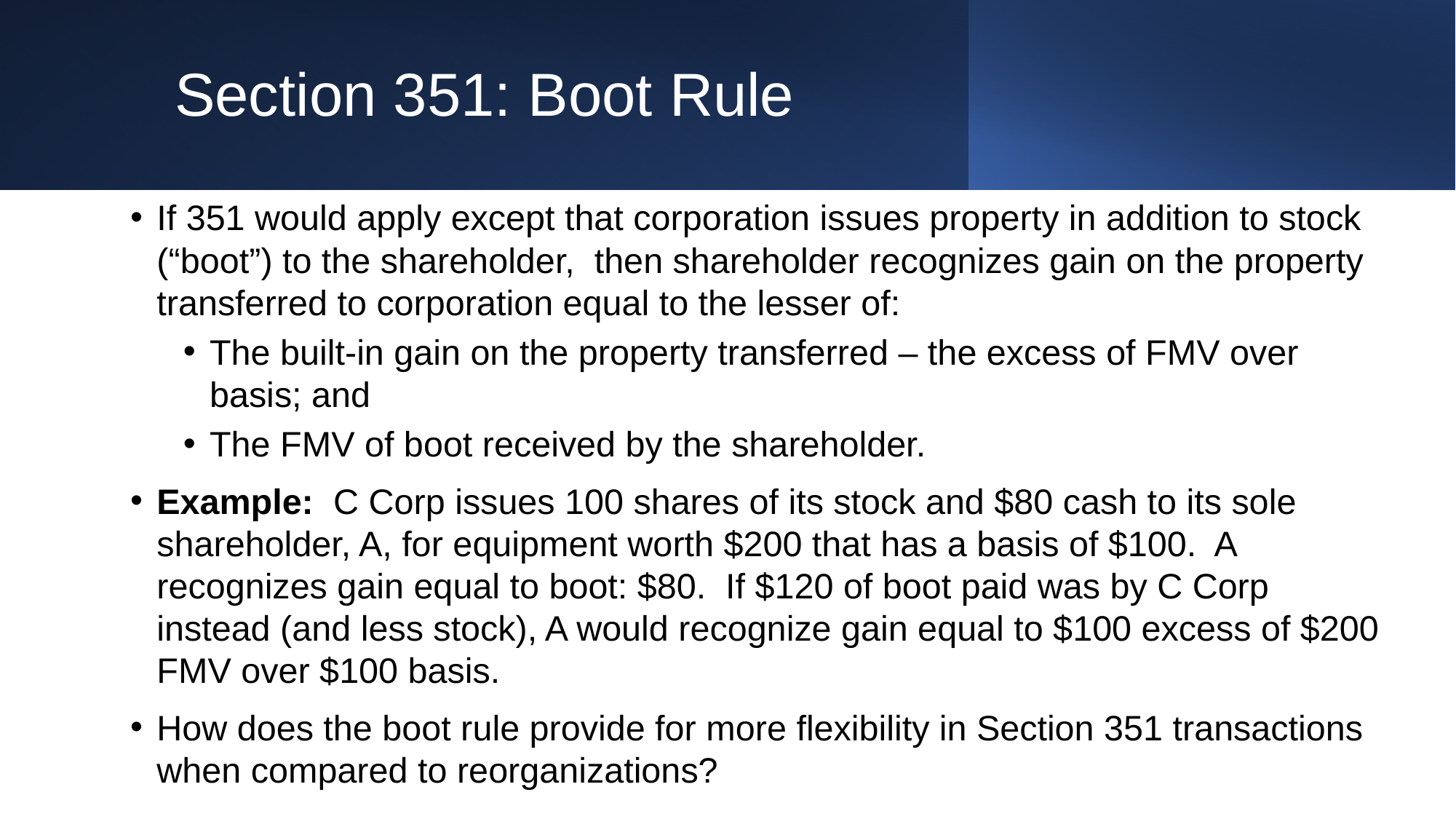

# Section 351: Boot Rule
If 351 would apply except that corporation issues property in addition to stock (“boot”) to the shareholder,  then shareholder recognizes gain on the property transferred to corporation equal to the lesser of:
The built-in gain on the property transferred – the excess of FMV over basis; and
The FMV of boot received by the shareholder.
Example:  C Corp issues 100 shares of its stock and $80 cash to its sole shareholder, A, for equipment worth $200 that has a basis of $100.  A recognizes gain equal to boot: $80.  If $120 of boot paid was by C Corp instead (and less stock), A would recognize gain equal to $100 excess of $200 FMV over $100 basis.
How does the boot rule provide for more flexibility in Section 351 transactions when compared to reorganizations?